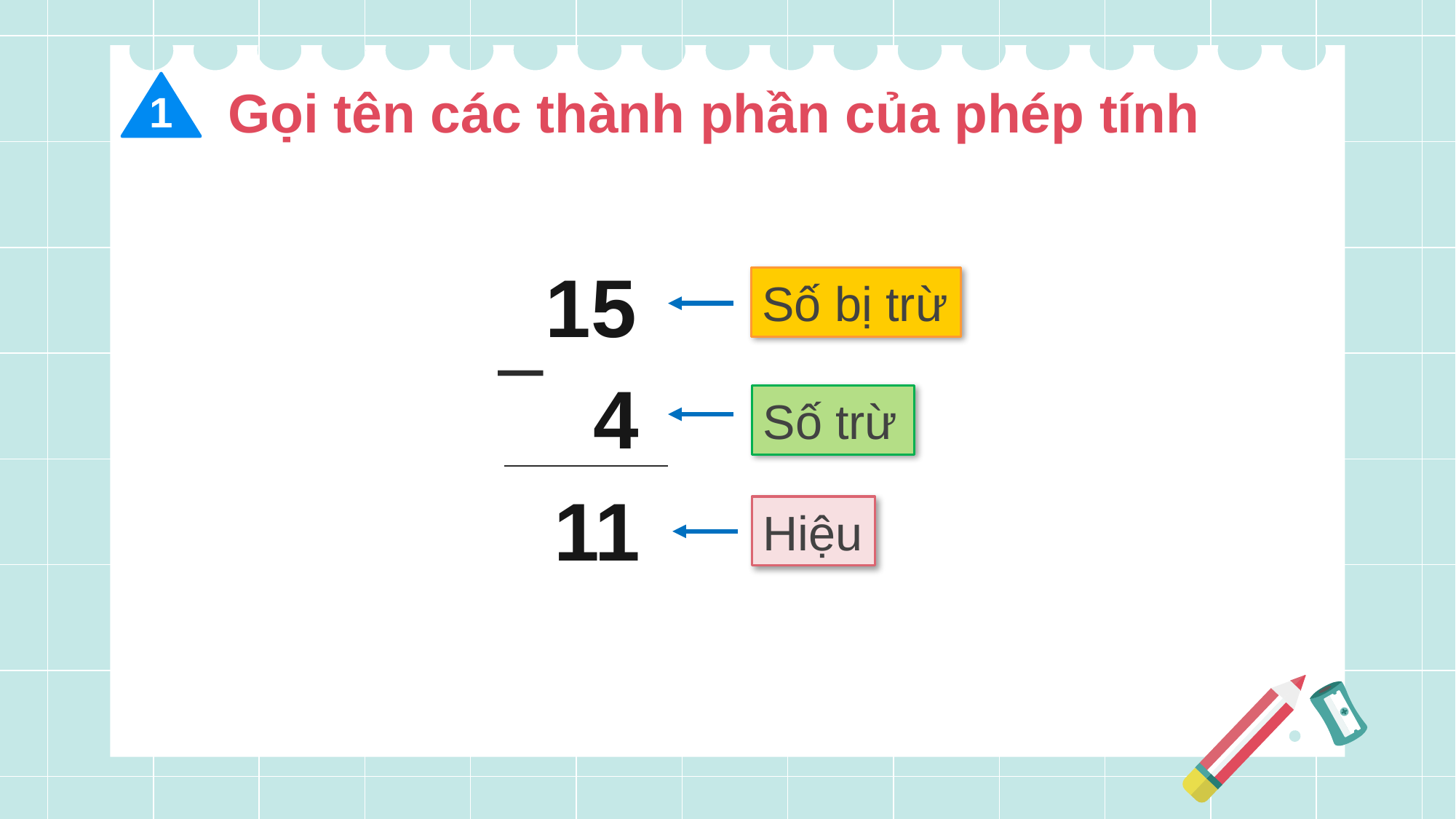

Gọi tên các thành phần của phép tính

1
15
Số bị trừ
–
4
Số trừ
11
Hiệu